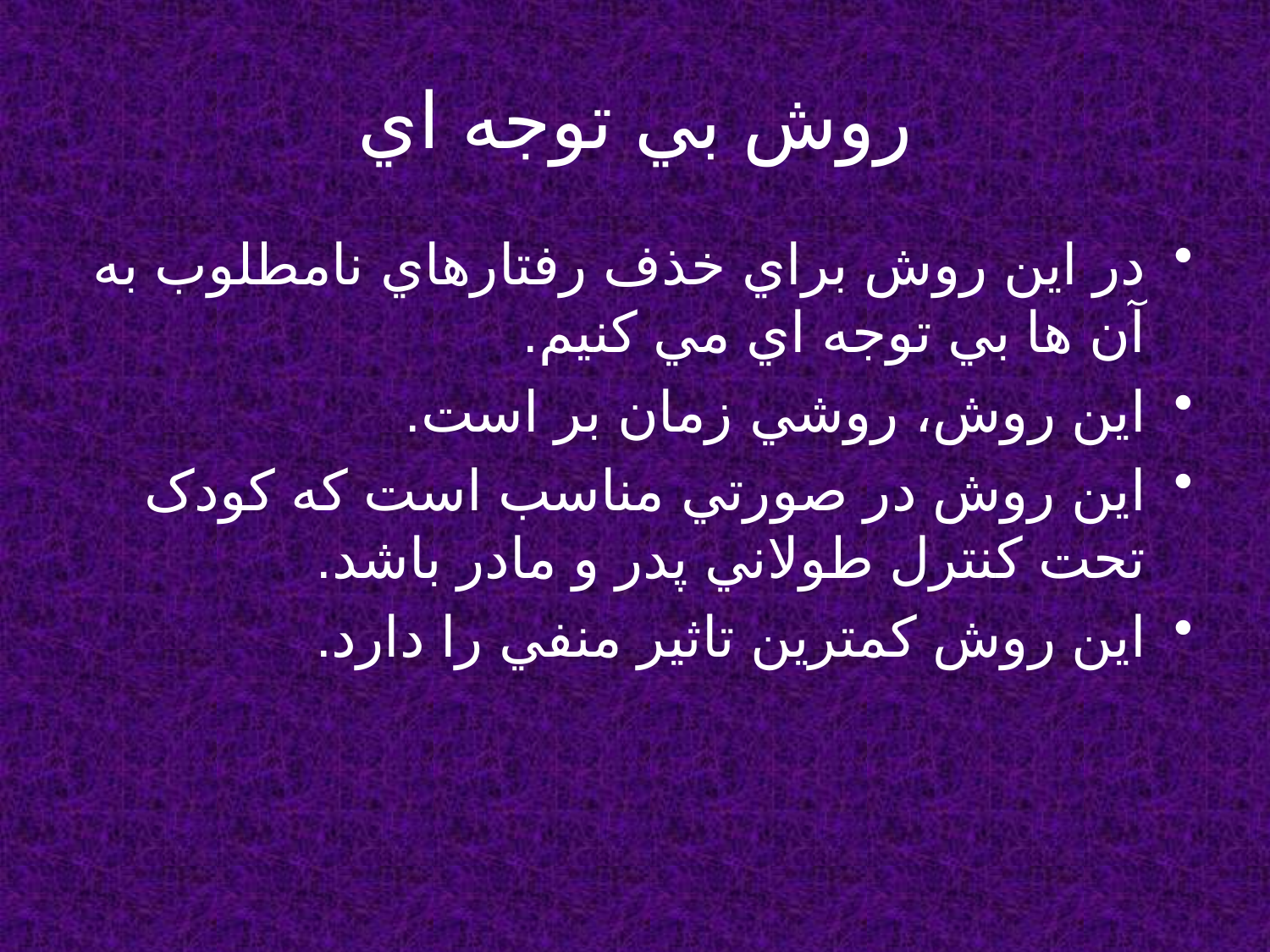

# روش بي توجه اي
در اين روش براي خذف رفتارهاي نامطلوب به آن ها بي توجه اي مي کنيم.
اين روش، روشي زمان بر است.
اين روش در صورتي مناسب است که کودک تحت کنترل طولاني پدر و مادر باشد.
اين روش کمترين تاثير منفي را دارد.